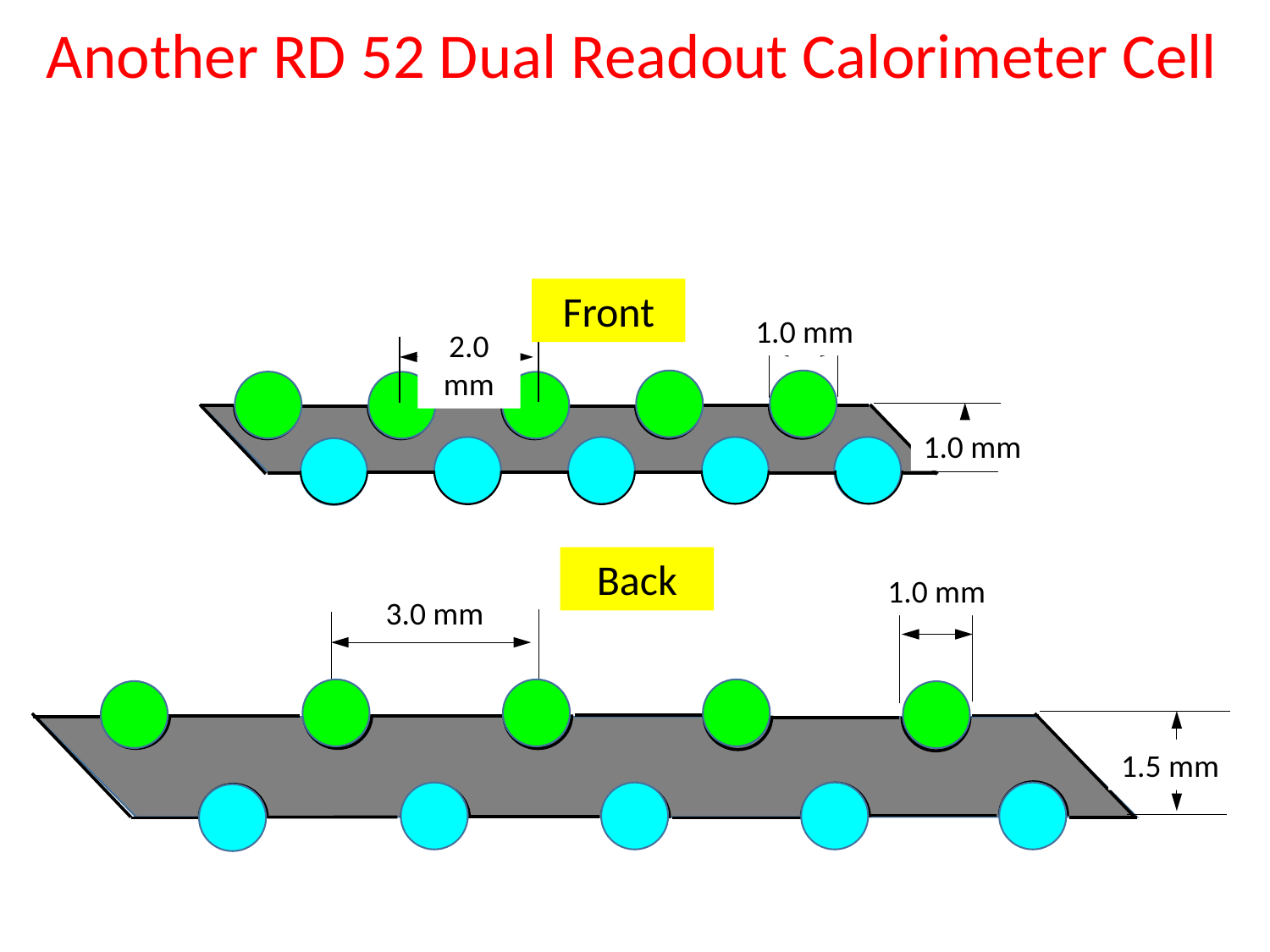

Another RD 52 Dual Readout Calorimeter Cell
Front
1.0 mm
2.0 mm

1.0 mm

Back
1.0 mm
3.0 mm

1.5 mm